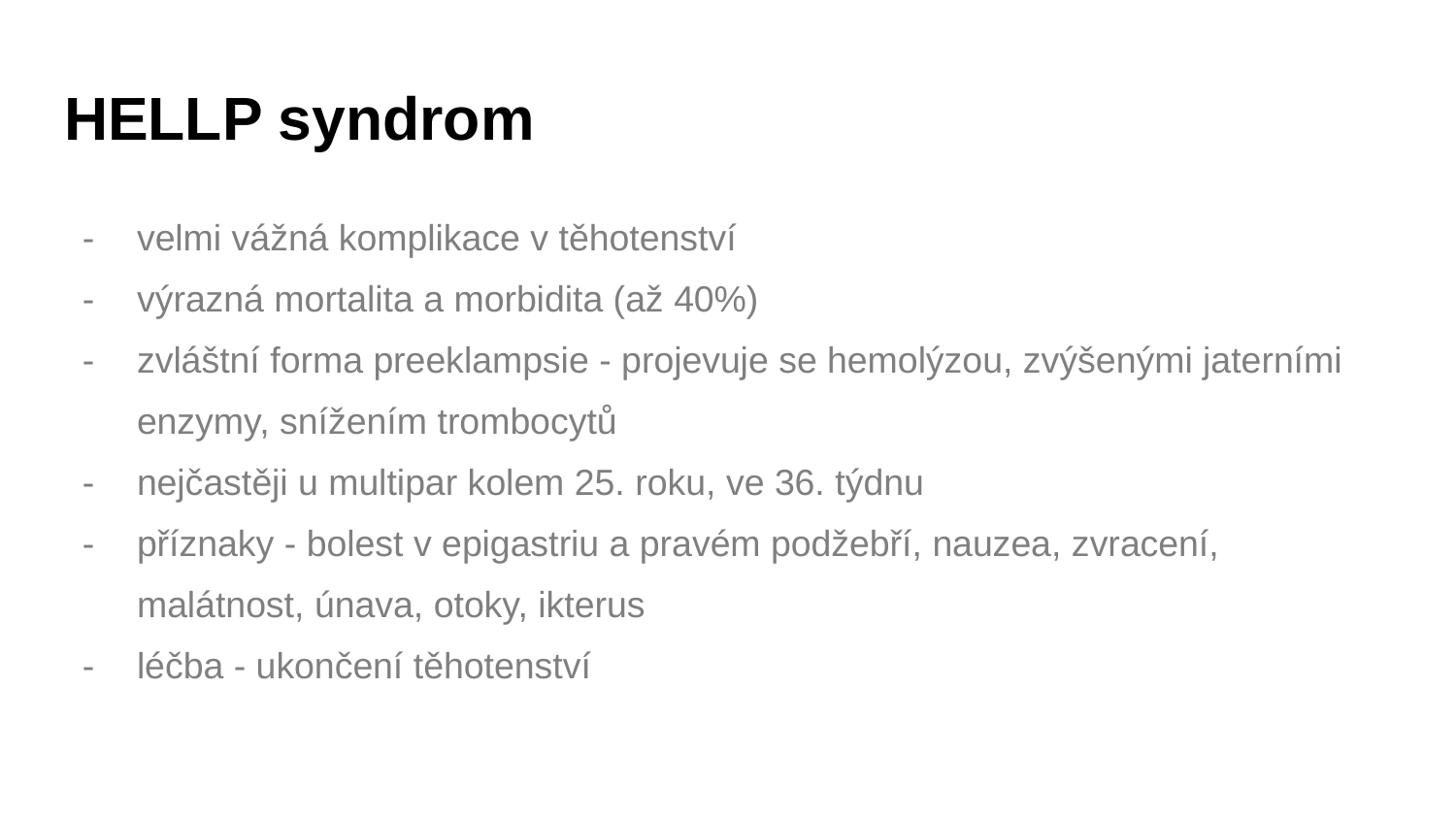

# HELLP syndrom
velmi vážná komplikace v těhotenství
výrazná mortalita a morbidita (až 40%)
zvláštní forma preeklampsie - projevuje se hemolýzou, zvýšenými jaterními enzymy, snížením trombocytů
nejčastěji u multipar kolem 25. roku, ve 36. týdnu
příznaky - bolest v epigastriu a pravém podžebří, nauzea, zvracení, malátnost, únava, otoky, ikterus
léčba - ukončení těhotenství